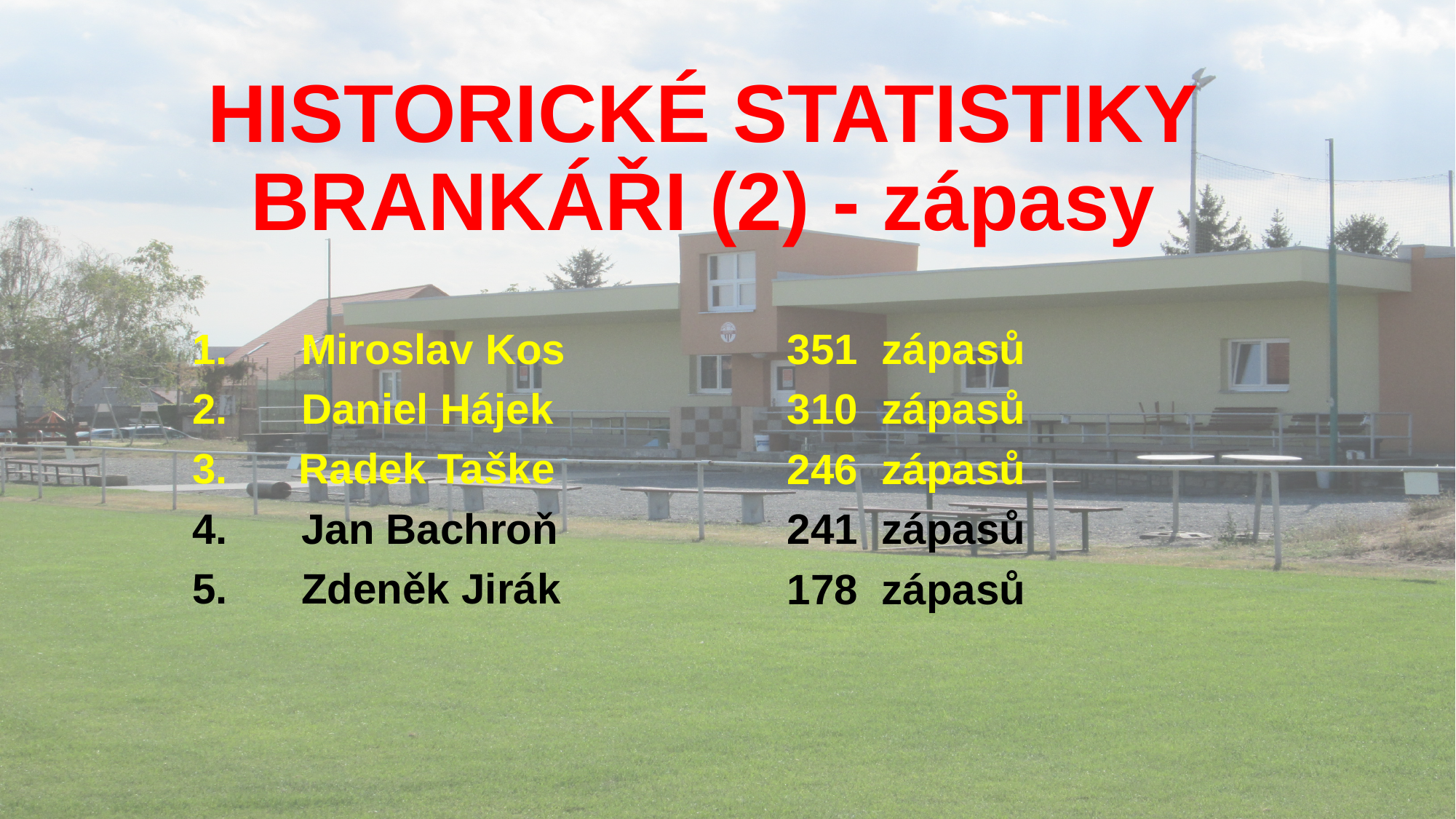

# HISTORICKÉ STATISTIKY BRANKÁŘI (2) - zápasy
1. 	Miroslav Kos
2.	Daniel Hájek
3.      Radek Taške
4. 	Jan Bachroň
5.	Zdeněk Jirák
351  zápasů
310  zápasů
246  zápasů
241  zápasů
178  zápasů